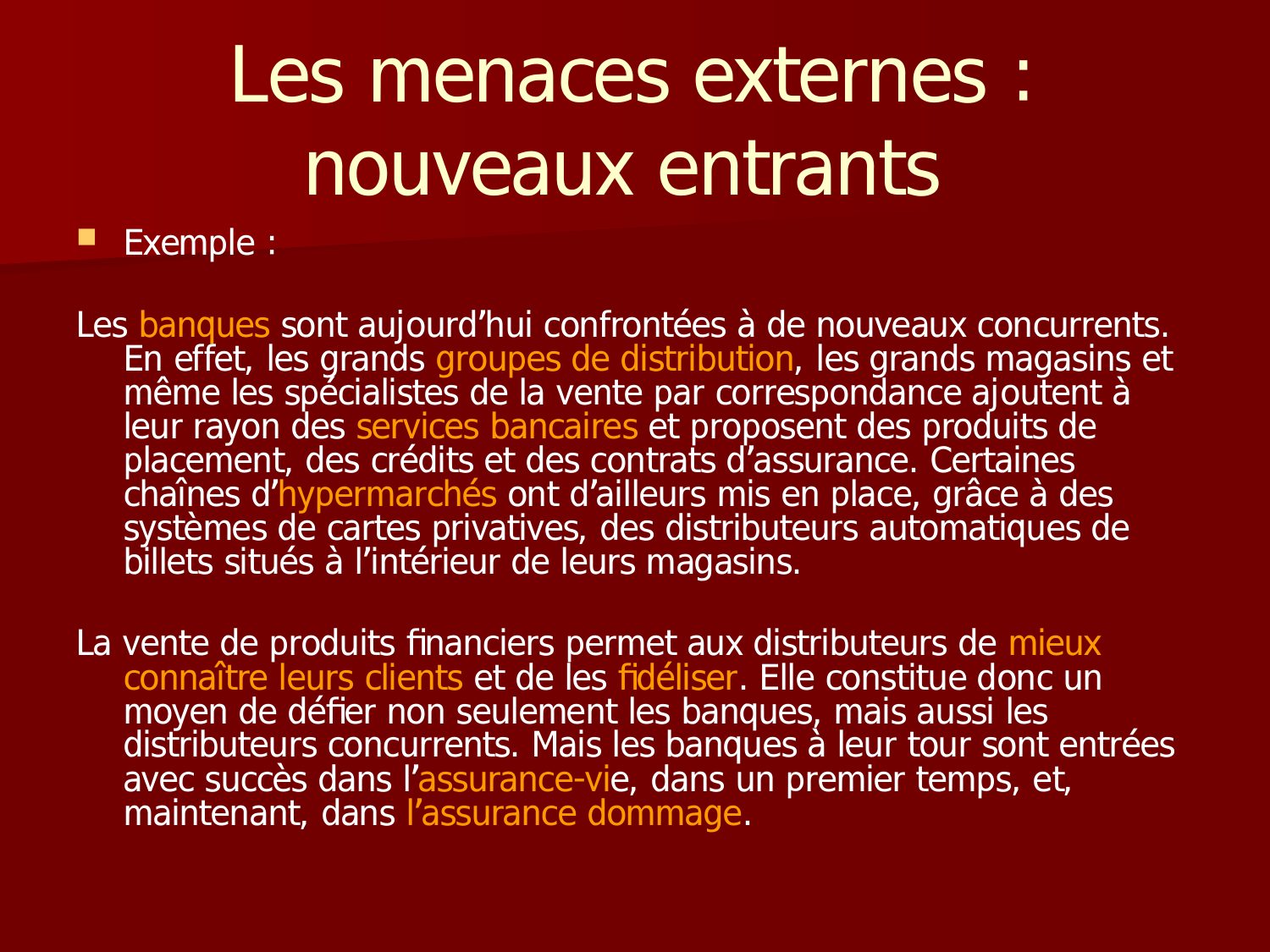

# Les menaces externes : nouveaux entrants
Exemple :

Les banques sont aujourd’hui confrontées à de nouveaux concurrents. En effet, les grands groupes de distribution, les grands magasins et même les spécialistes de la vente par correspondance ajoutent à leur rayon des services bancaires et proposent des produits de placement, des crédits et des contrats d’assurance. Certaines chaînes d’hypermarchés ont d’ailleurs mis en place, grâce à des systèmes de cartes privatives, des distributeurs automatiques de billets situés à l’intérieur de leurs magasins.

La vente de produits financiers permet aux distributeurs de mieux connaître leurs clients et de les fidéliser. Elle constitue donc un moyen de défier non seulement les banques, mais aussi les distributeurs concurrents. Mais les banques à leur tour sont entrées avec succès dans l’assurance-vie, dans un premier temps, et, maintenant, dans l’assurance dommage.